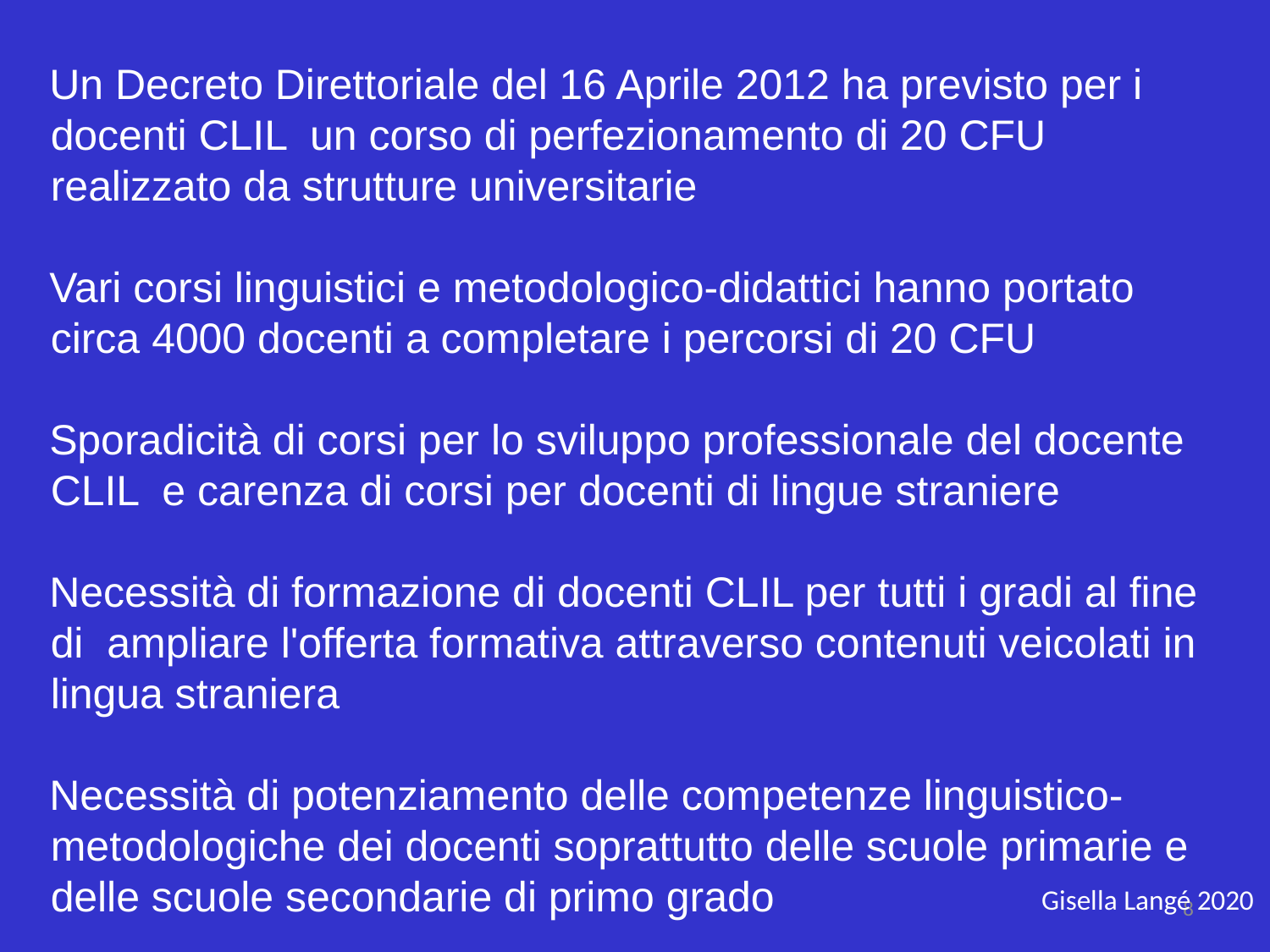

Un Decreto Direttoriale del 16 Aprile 2012 ha previsto per i docenti CLIL  un corso di perfezionamento di 20 CFU realizzato da strutture universitarie

  Vari corsi linguistici e metodologico-didattici hanno portato circa 4000 docenti a completare i percorsi di 20 CFU

  Sporadicità di corsi per lo sviluppo professionale del docente CLIL  e carenza di corsi per docenti di lingue straniere

  Necessità di formazione di docenti CLIL per tutti i gradi al fine di  ampliare l'offerta formativa attraverso contenuti veicolati in lingua straniera

  Necessità di potenziamento delle competenze linguistico-metodologiche dei docenti soprattutto delle scuole primarie e delle scuole secondarie di primo grado

Gisella Langé 2020
8